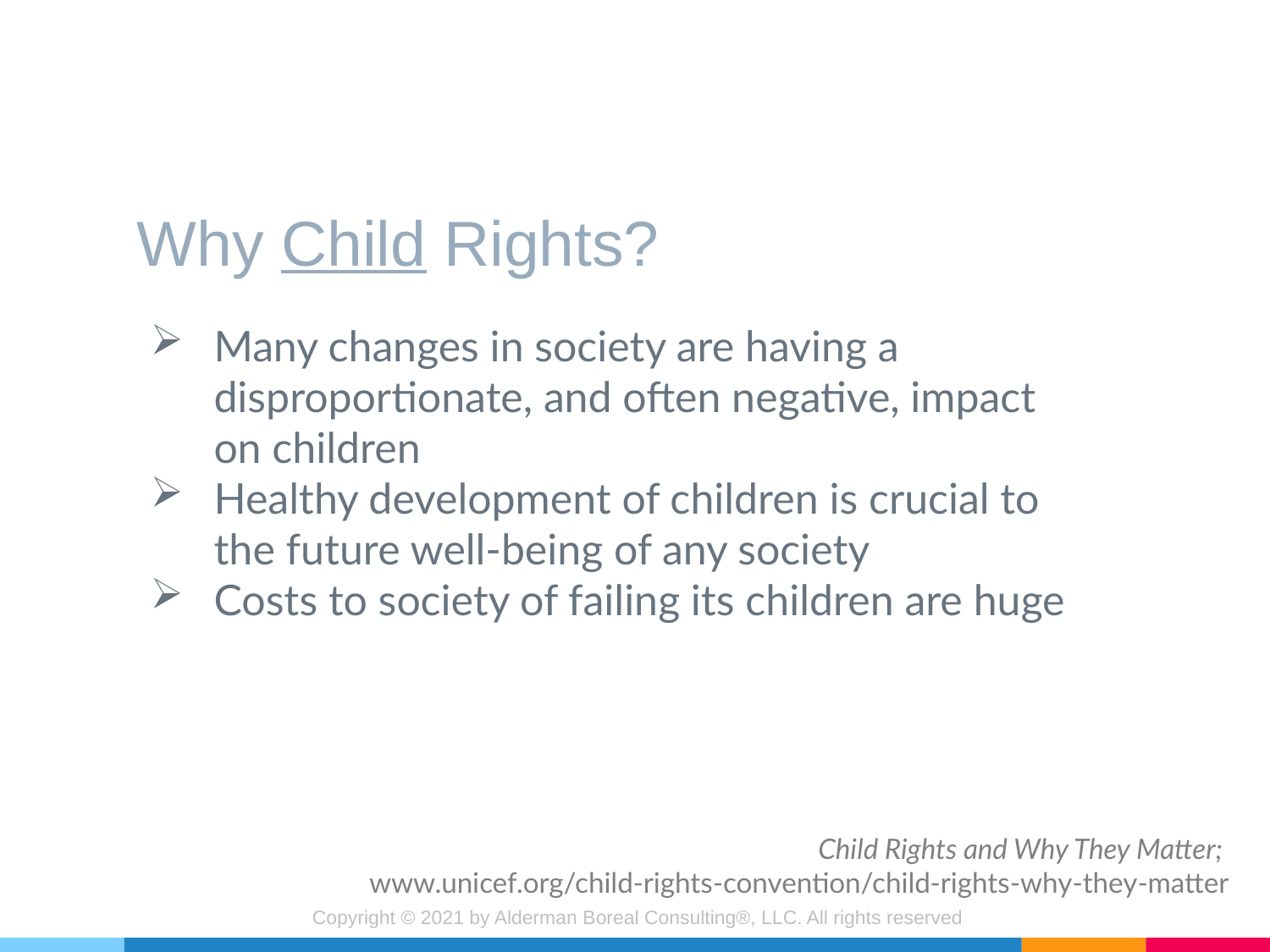

# Why Child Rights?
Many changes in society are having a disproportionate, and often negative, impact on children
Healthy development of children is crucial to the future well-being of any society
Costs to society of failing its children are huge

Child Rights and Why They Matter;
www.unicef.org/child-rights-convention/child-rights-why-they-matter
Copyright © 2021 by Alderman Boreal Consulting®, LLC. All rights reserved